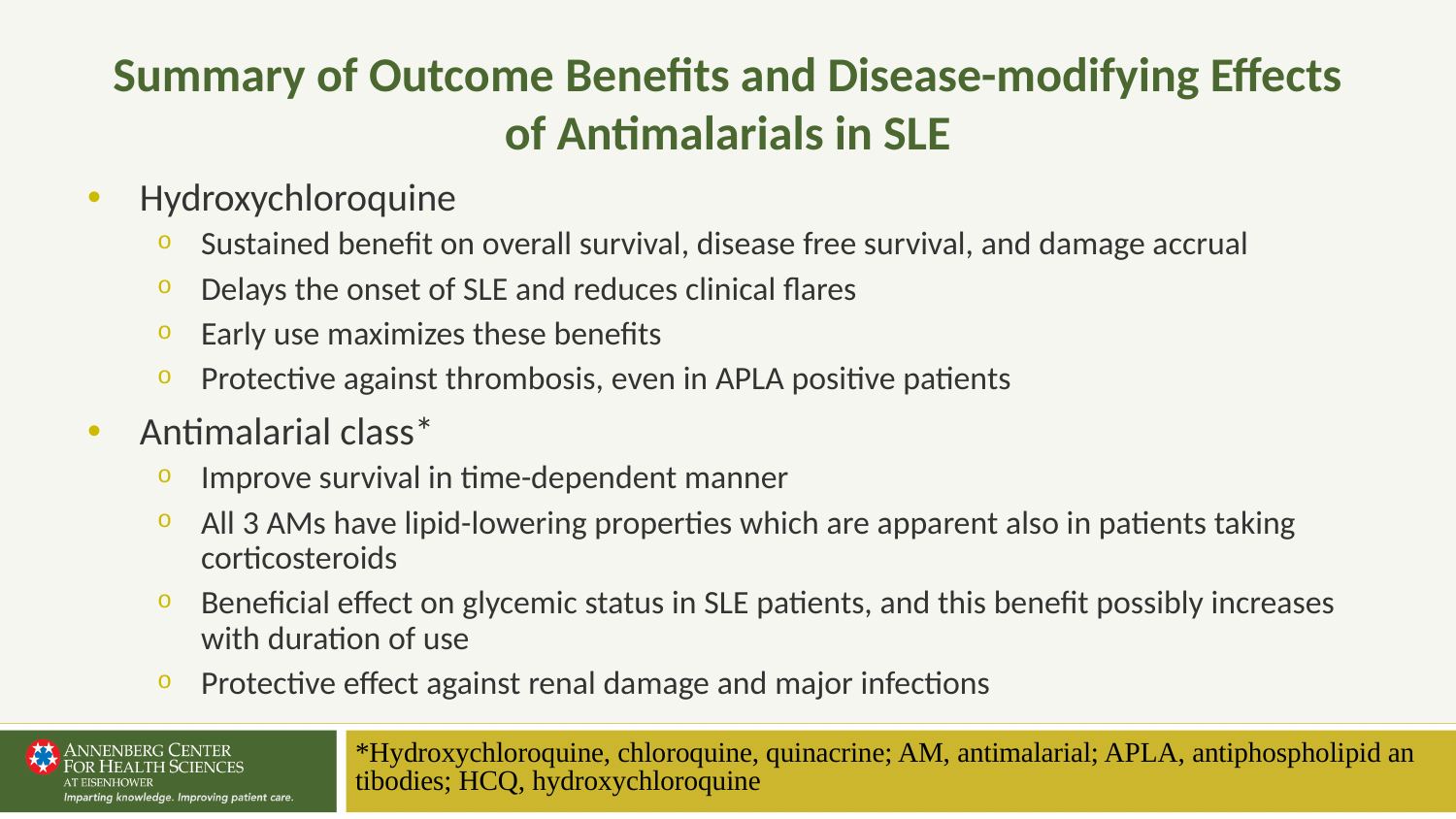

# Summary of Outcome Benefits and Disease-modifying Effects of Antimalarials in SLE
Hydroxychloroquine
Sustained benefit on overall survival, disease free survival, and damage accrual
Delays the onset of SLE and reduces clinical flares
Early use maximizes these benefits
Protective against thrombosis, even in APLA positive patients
Antimalarial class*
Improve survival in time-dependent manner
All 3 AMs have lipid-lowering properties which are apparent also in patients taking corticosteroids
Beneficial effect on glycemic status in SLE patients, and this benefit possibly increases with duration of use
Protective effect against renal damage and major infections

*Hydroxychloroquine, chloroquine, quinacrine; AM, antimalarial; APLA, antiphospholipid antibodies; HCQ, hydroxychloroquine